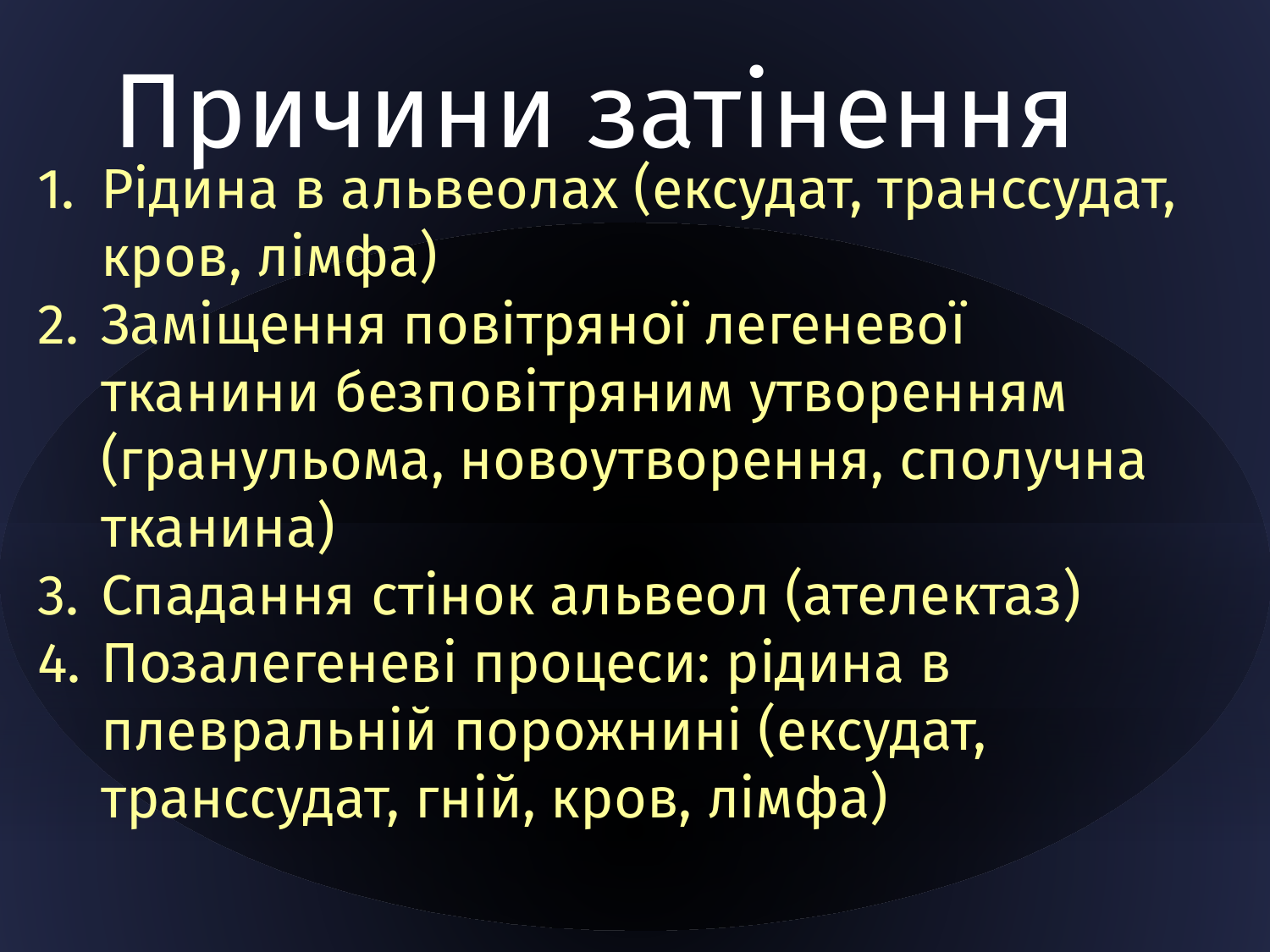

Причини затінення
Рідина в альвеолах (ексудат, транссудат, кров, лімфа)
Заміщення повітряної легеневої тканини безповітряним утворенням (гранульома, новоутворення, сполучна тканина)
Спадання стінок альвеол (ателектаз)
Позалегеневі процеси: рідина в плевральній порожнині (ексудат, транссудат, гній, кров, лімфа)